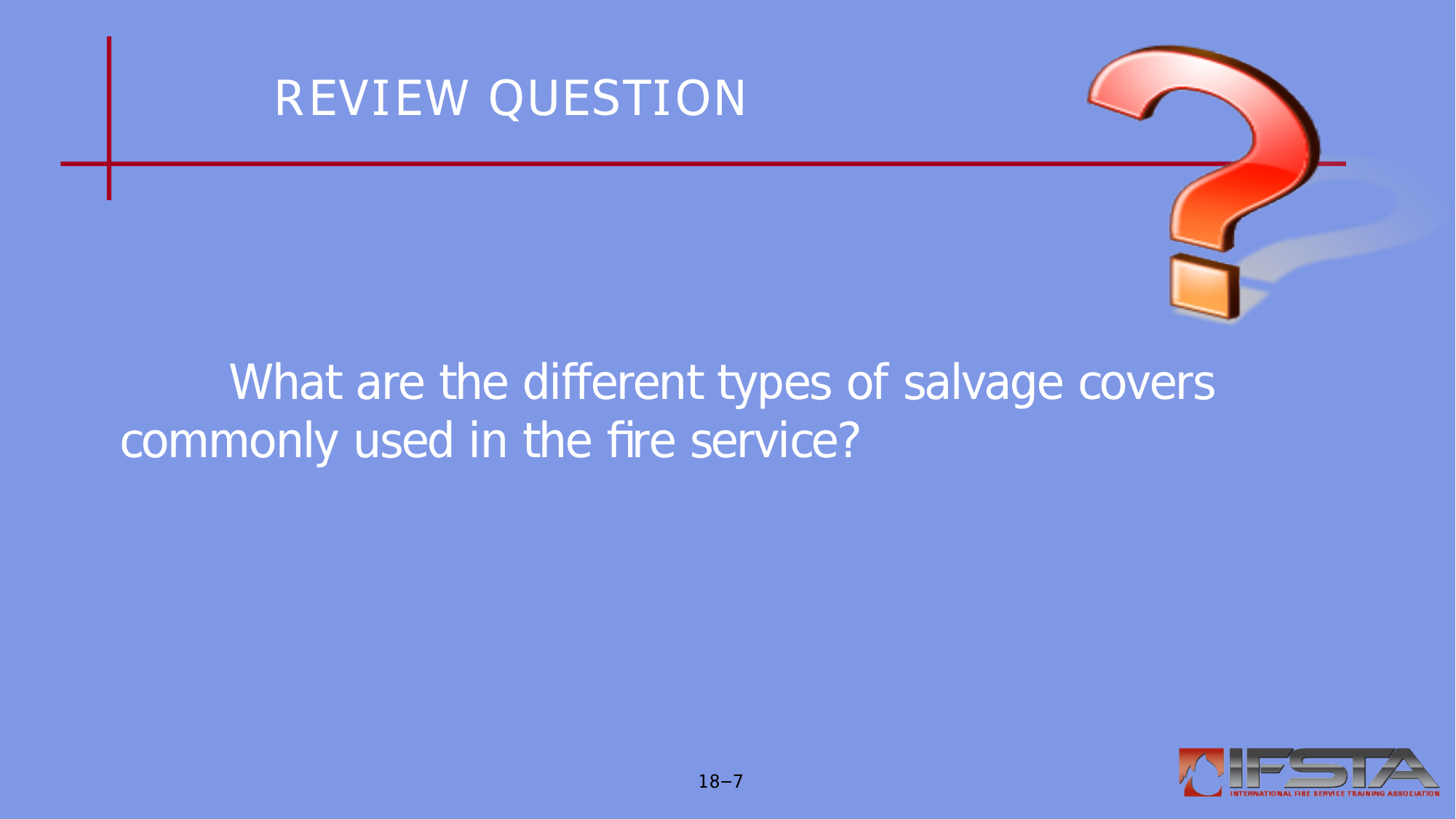

# REVIEW QUESTION

	What are the different types of salvage covers commonly used in the fire service?
18–7